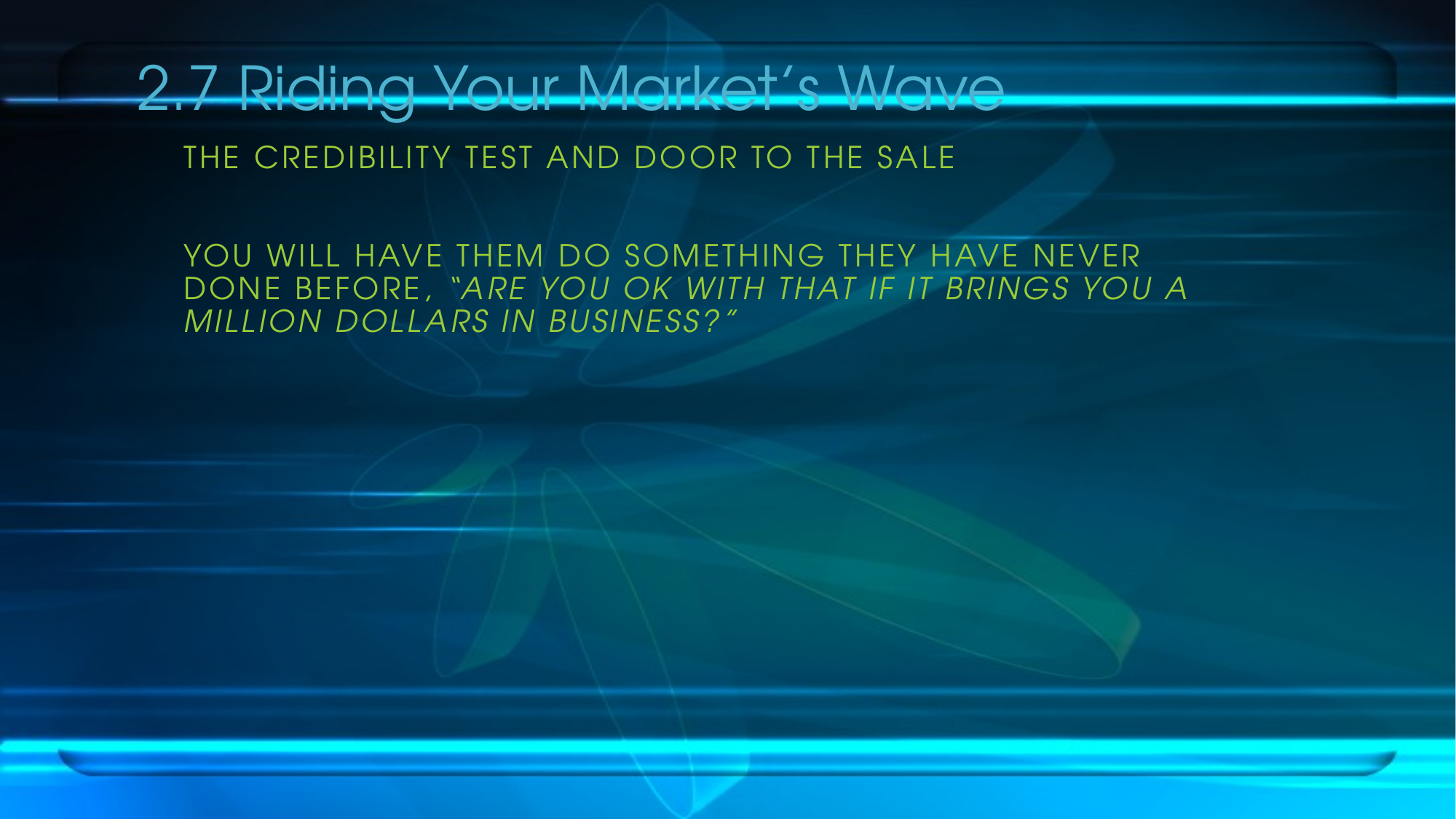

# 2.7 Riding Your Market’s Wave
The Credibility Test and Door to the sale

You will have them do something they have never done before, “are you ok with that if it brings you a million dollars in business?”